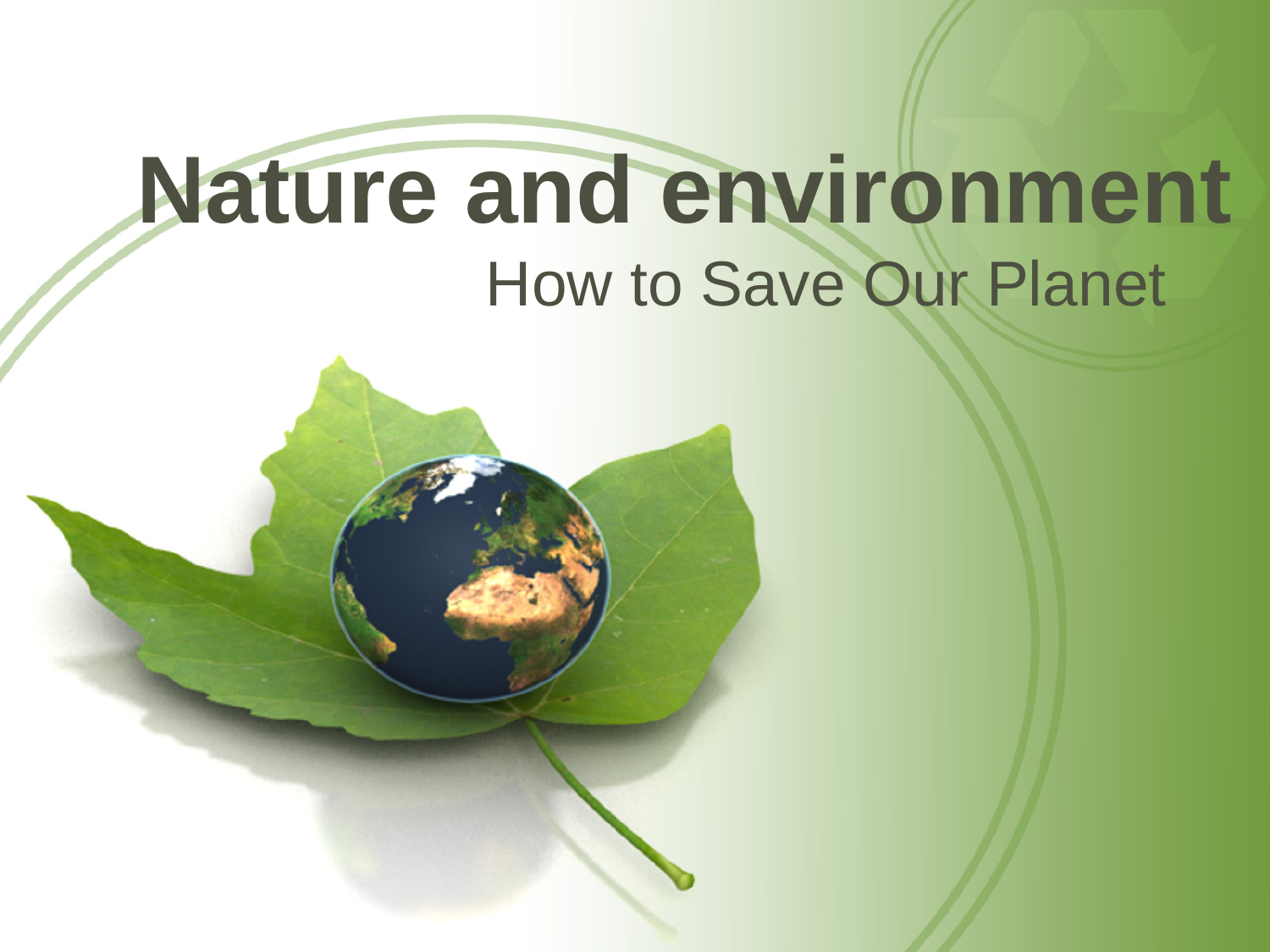

# Nature and environment
How to Save Our Planet